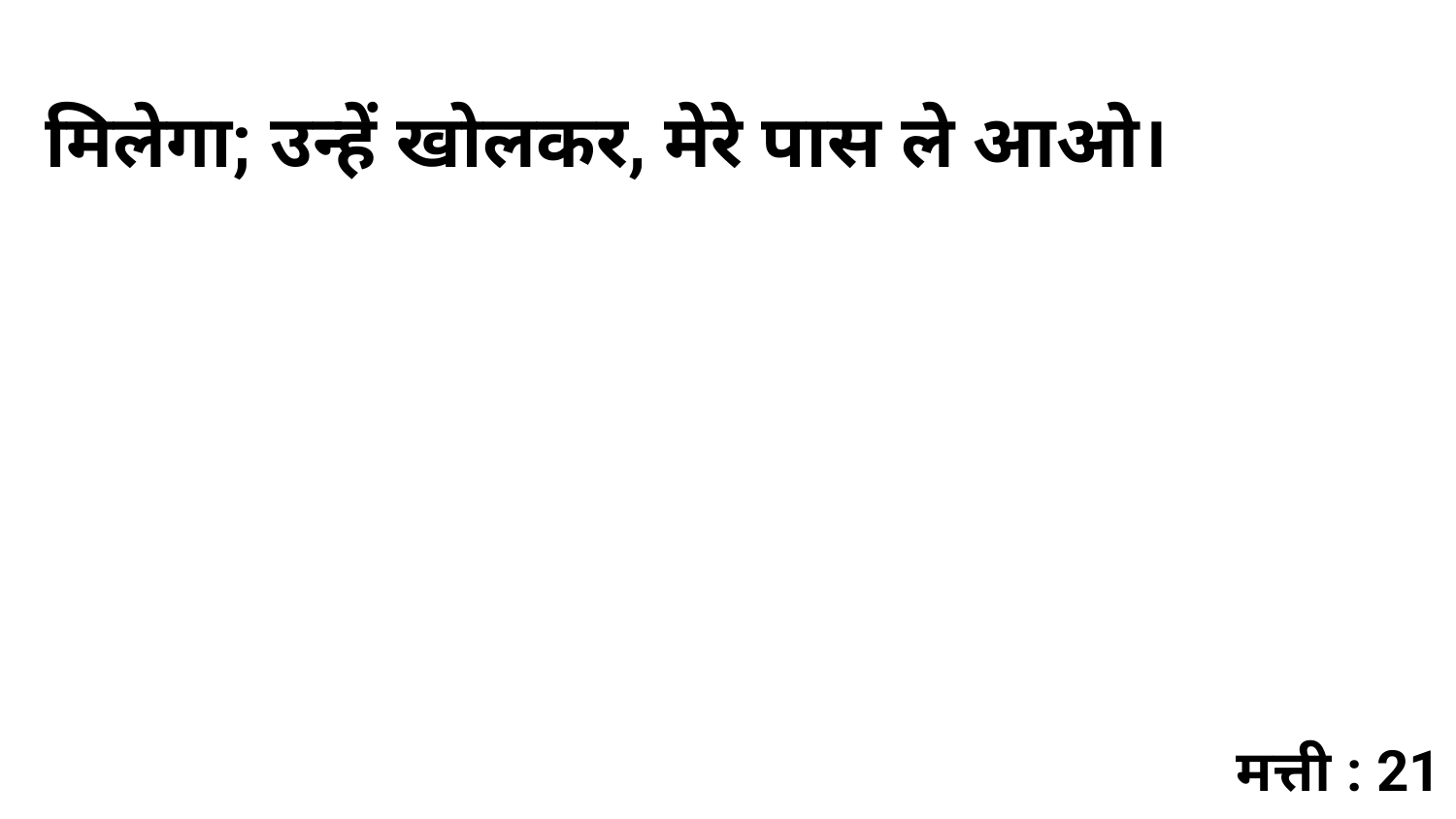

मिलेगा; उन्हें खोलकर, मेरे पास ले आओ।
मत्ती : 21